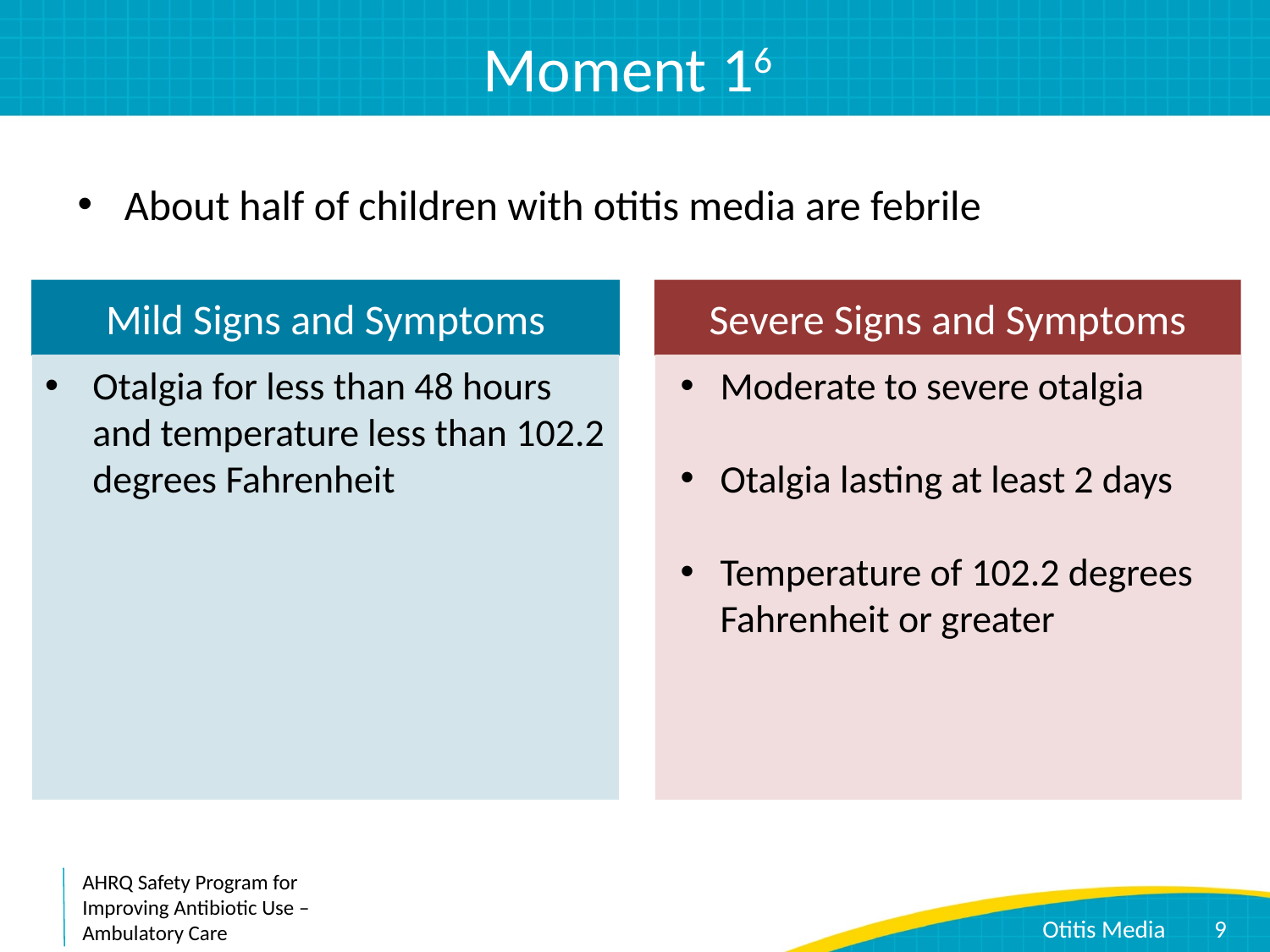

# Moment 16
About half of children with otitis media are febrile

Severe Signs and Symptoms
Mild Signs and Symptoms
Moderate to severe otalgia​
​
Otalgia lasting at least 2 days​
​
Temperature of 102.2 degrees Fahrenheit or greater​
Otalgia for less than 48 hours and temperature less than 102.2 degrees Fahrenheit​
9